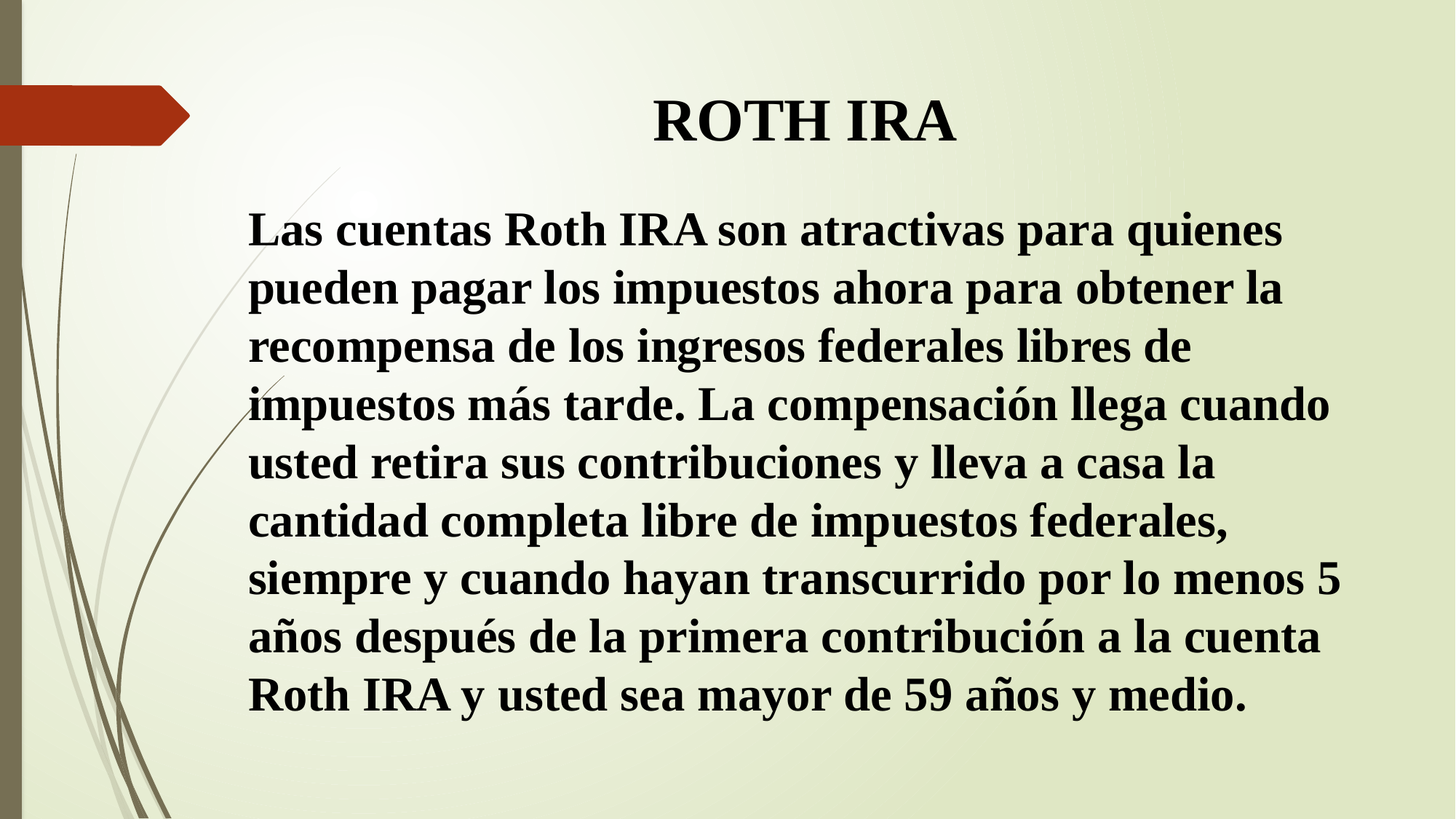

# ROTH IRA
Las cuentas Roth IRA son atractivas para quienes pueden pagar los impuestos ahora para obtener la recompensa de los ingresos federales libres de impuestos más tarde. La compensación llega cuando usted retira sus contribuciones y lleva a casa la cantidad completa libre de impuestos federales, siempre y cuando hayan transcurrido por lo menos 5 años después de la primera contribución a la cuenta Roth IRA y usted sea mayor de 59 años y medio.